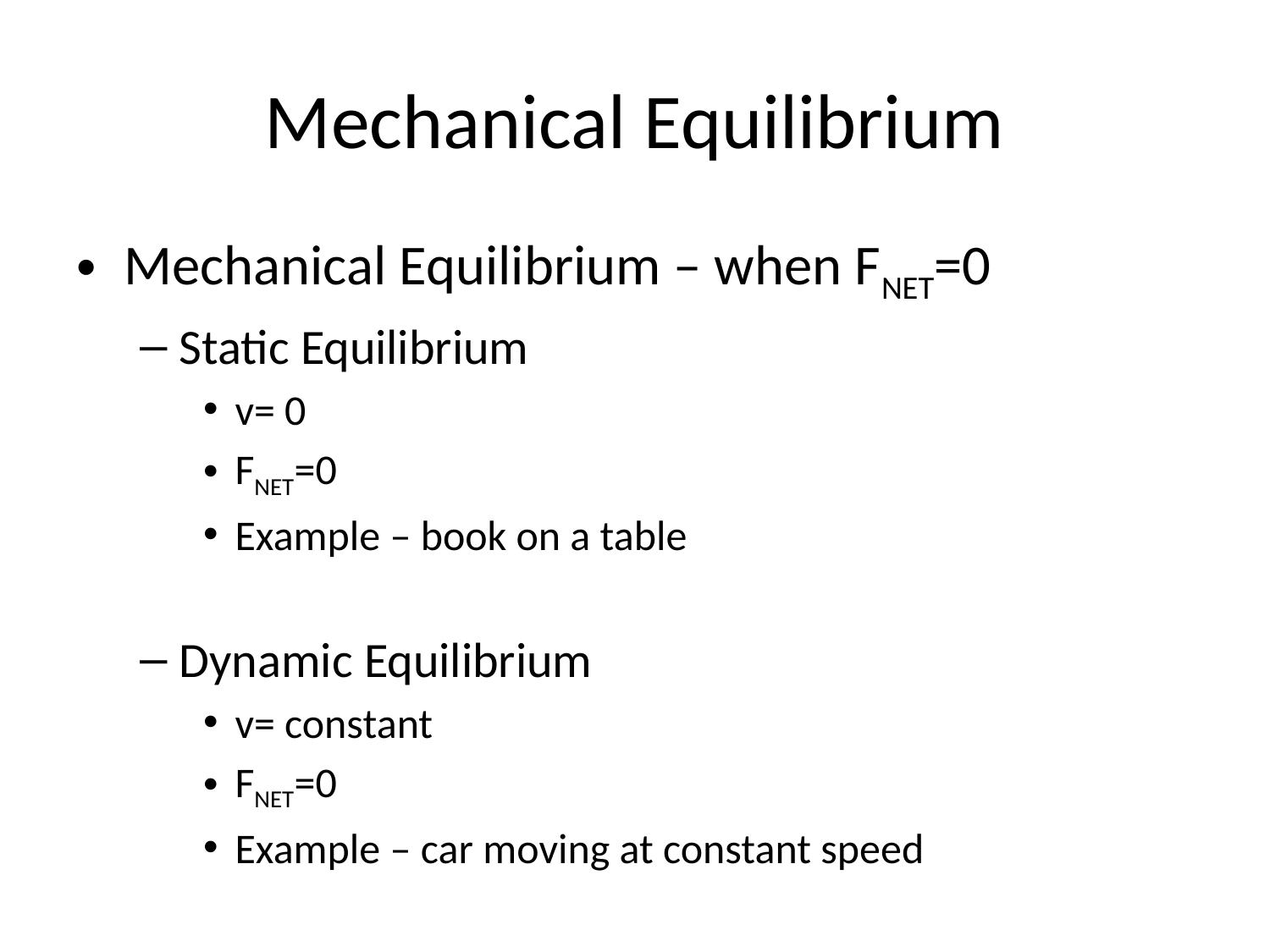

# Mechanical Equilibrium
Mechanical Equilibrium – when FNET=0
Static Equilibrium
v= 0
FNET=0
Example – book on a table

Dynamic Equilibrium
v= constant
FNET=0
Example – car moving at constant speed